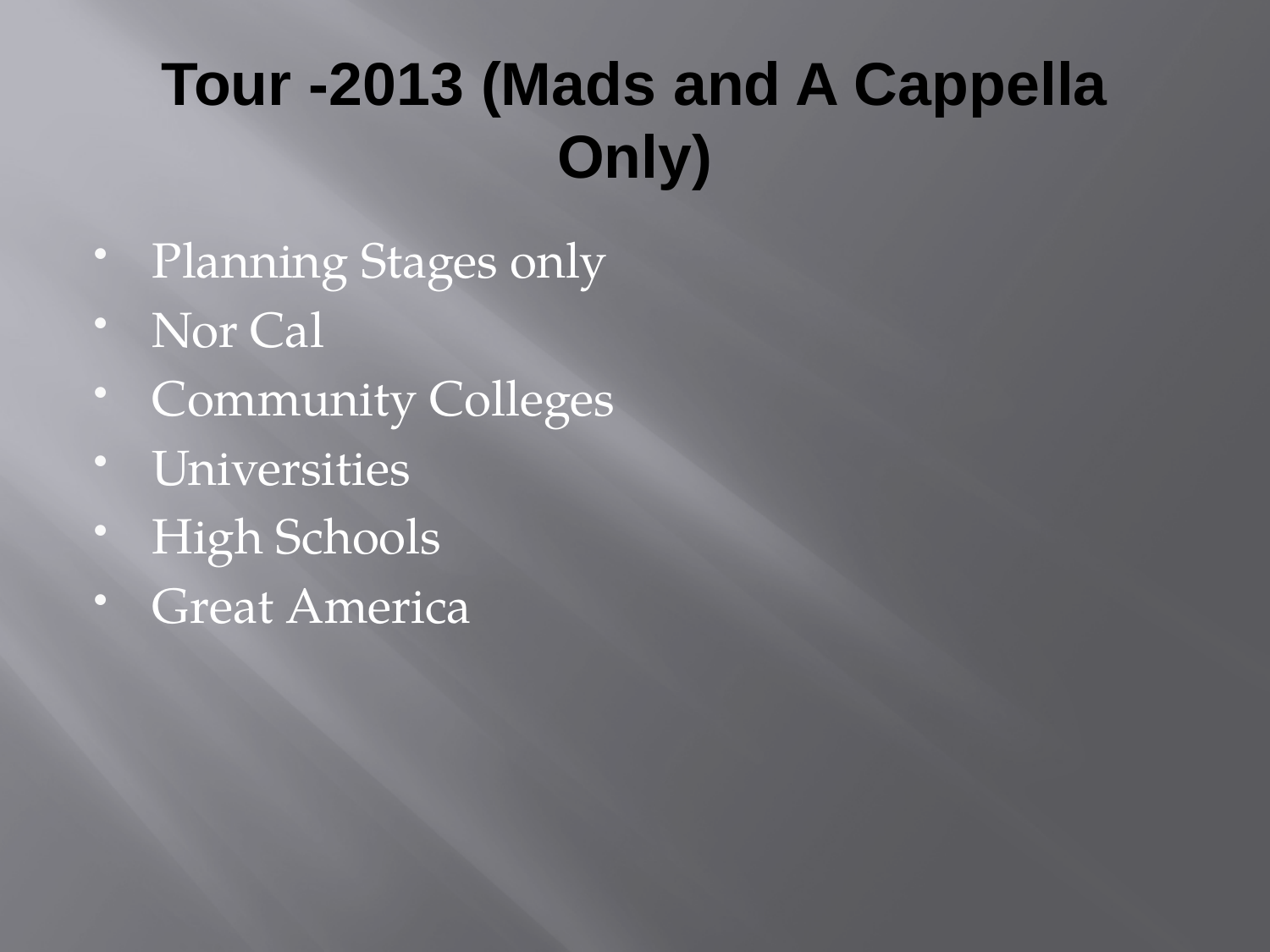

# Tour -2013 (Mads and A Cappella Only)
Planning Stages only
Nor Cal
Community Colleges
Universities
High Schools
Great America